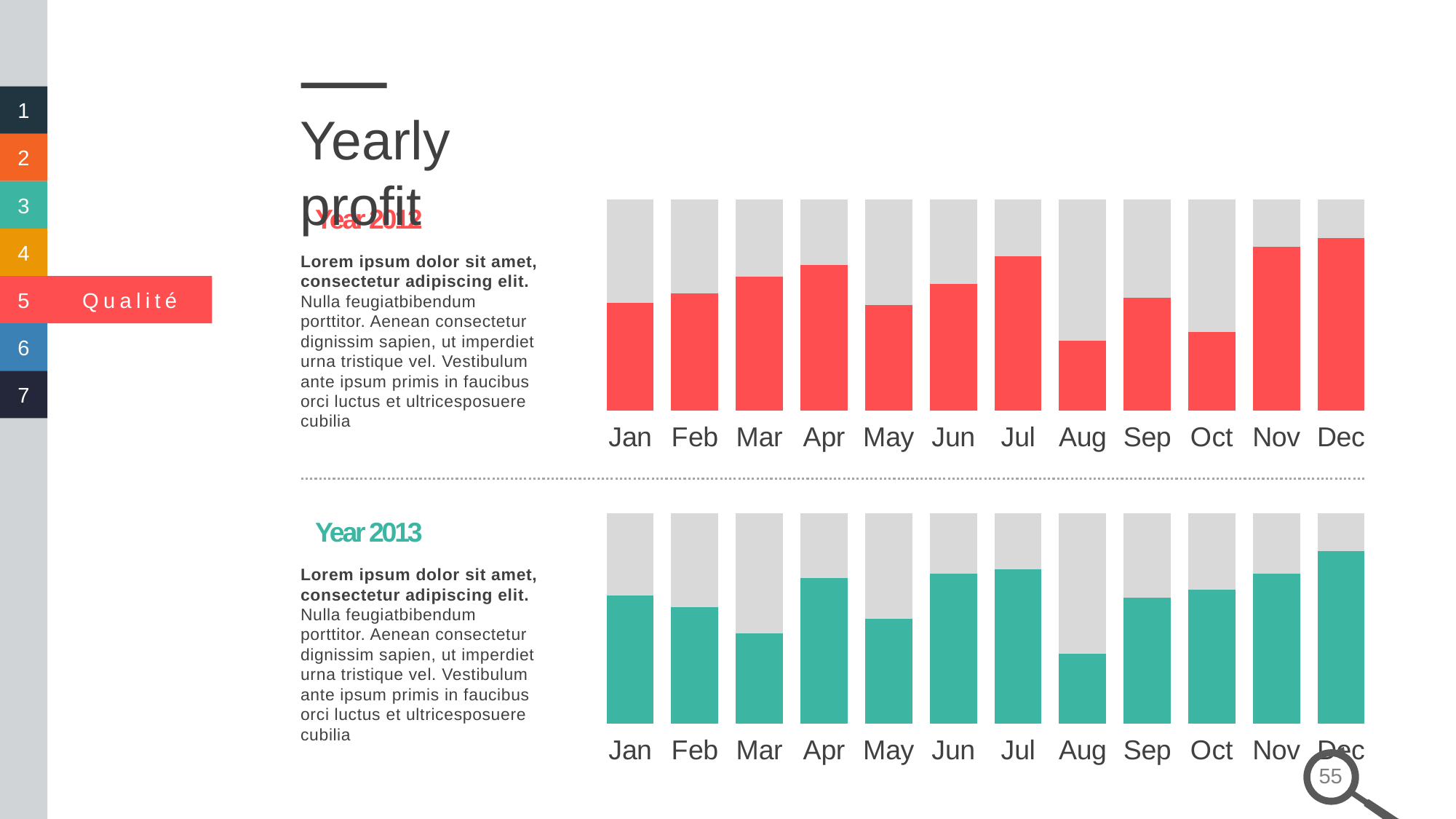

Yearly profit

### Chart

| Category | Series 1 | Series 2 |
|---|---|---|
| Jan | 2.1 | 2.0 |
| Feb | 2.5 | 2.0 |
| Mar | 3.5 | 2.0 |
| Apr | 4.5 | 2.0 |
| May | 2.0 | 2.0 |
| Jun | 3.0 | 2.0 |
| Jul | 5.5 | 2.0 |
| Aug | 1.0 | 2.0 |
| Sep | 2.3 | 2.0 |
| Oct | 1.2 | 2.0 |
| Nov | 7.0 | 2.0 |
| Dec | 9.0 | 2.0 |
Year 2012
Lorem ipsum dolor sit amet, consectetur adipiscing elit. Nulla feugiatbibendum porttitor. Aenean consectetur dignissim sapien, ut imperdiet urna tristique vel. Vestibulum ante ipsum primis in faucibus orci luctus et ultricesposuere cubilia

### Chart

| Category | Series 1 | Series 2 |
|---|---|---|
| Jan | 3.1 | 2.0 |
| Feb | 2.5 | 2.0 |
| Mar | 1.5 | 2.0 |
| Apr | 4.5 | 2.0 |
| May | 2.0 | 2.0 |
| Jun | 5.0 | 2.0 |
| Jul | 5.5 | 2.0 |
| Aug | 1.0 | 2.0 |
| Sep | 3.0 | 2.0 |
| Oct | 3.5 | 2.0 |
| Nov | 5.0 | 2.0 |
| Dec | 9.0 | 2.0 |
Year 2013
Lorem ipsum dolor sit amet, consectetur adipiscing elit. Nulla feugiatbibendum porttitor. Aenean consectetur dignissim sapien, ut imperdiet urna tristique vel. Vestibulum ante ipsum primis in faucibus orci luctus et ultricesposuere cubilia

55